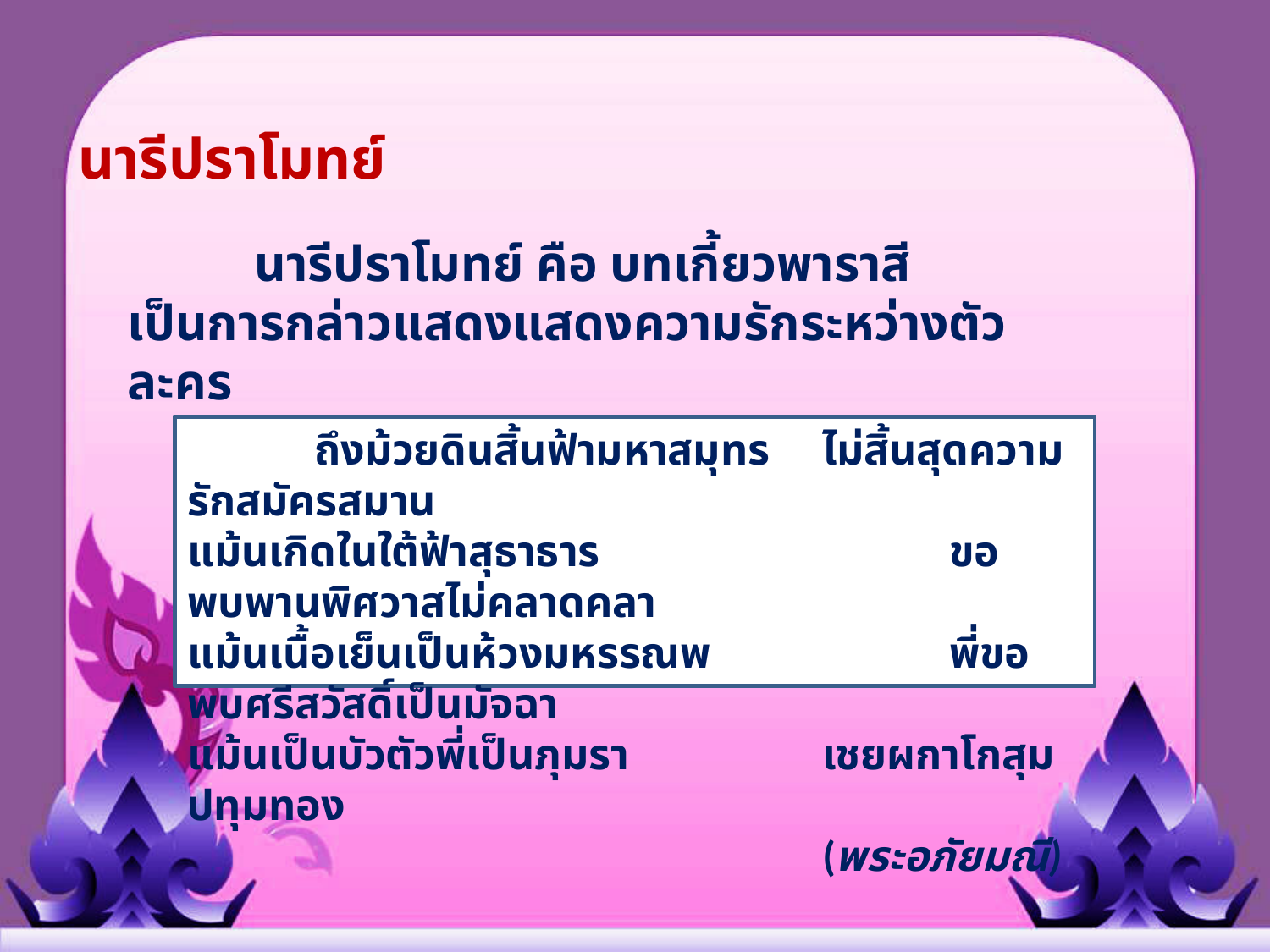

นารีปราโมทย์
	นารีปราโมทย์ คือ บทเกี้ยวพาราสีเป็นการกล่าวแสดงแสดงความรักระหว่างตัวละคร

	ถึงม้วยดินสิ้นฟ้ามหาสมุทร	ไม่สิ้นสุดความรักสมัครสมาน
แม้นเกิดในใต้ฟ้าสุธาธาร               		ขอพบพานพิศวาสไม่คลาดคลา
แม้นเนื้อเย็นเป็นห้วงมหรรณพ		พี่ขอพบศรีสวัสดิ์เป็นมัจฉา
แม้นเป็นบัวตัวพี่เป็นภุมรา		เชยผกาโกสุมปทุมทอง
					(พระอภัยมณี)